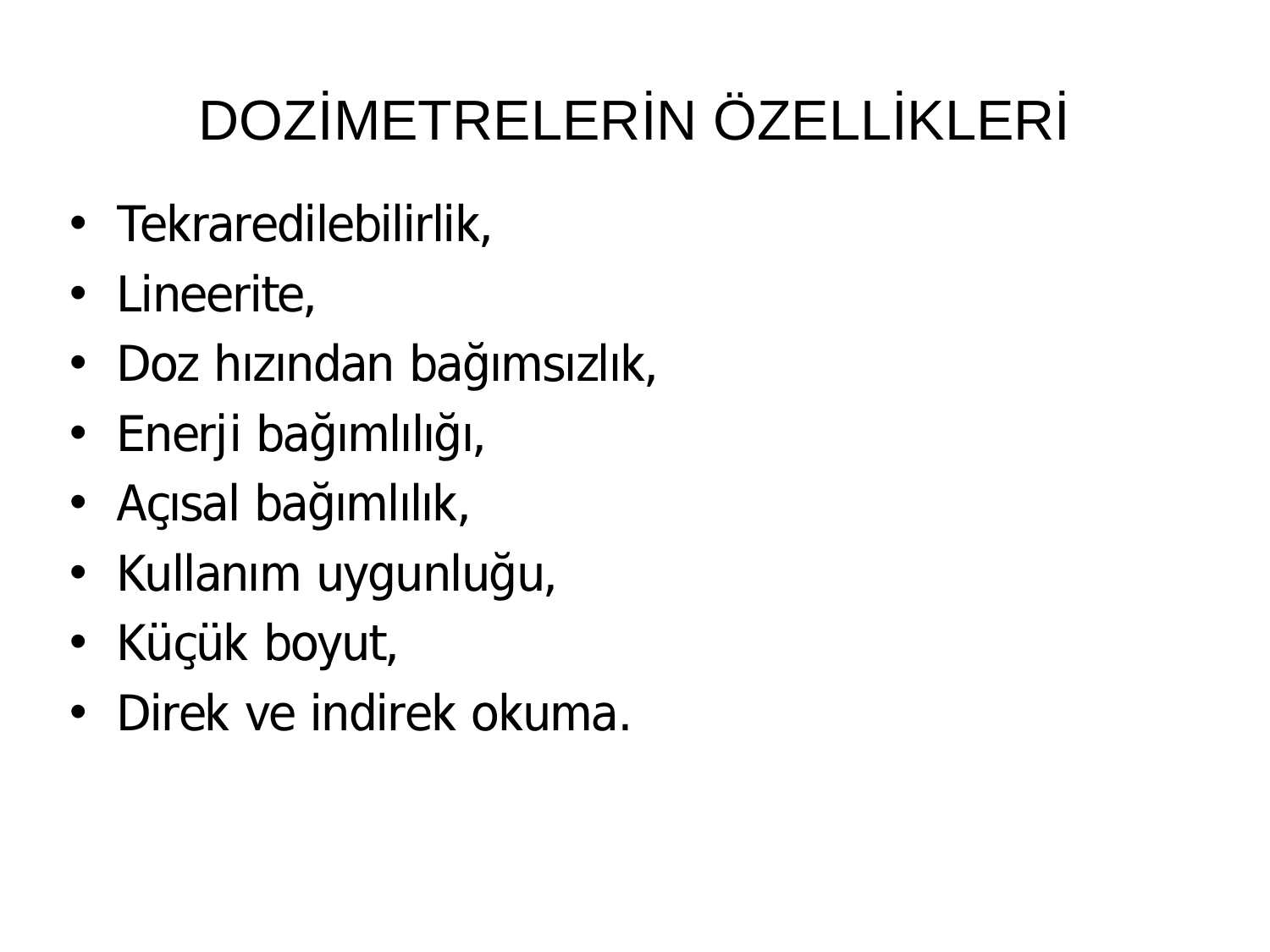

# DOZİMETRELERİN ÖZELLİKLERİ
Tekraredilebilirlik,
Lineerite,
Doz hızından bağımsızlık,
Enerji bağımlılığı,
Açısal bağımlılık,
Kullanım uygunluğu,
Küçük boyut,
Direk ve indirek okuma.